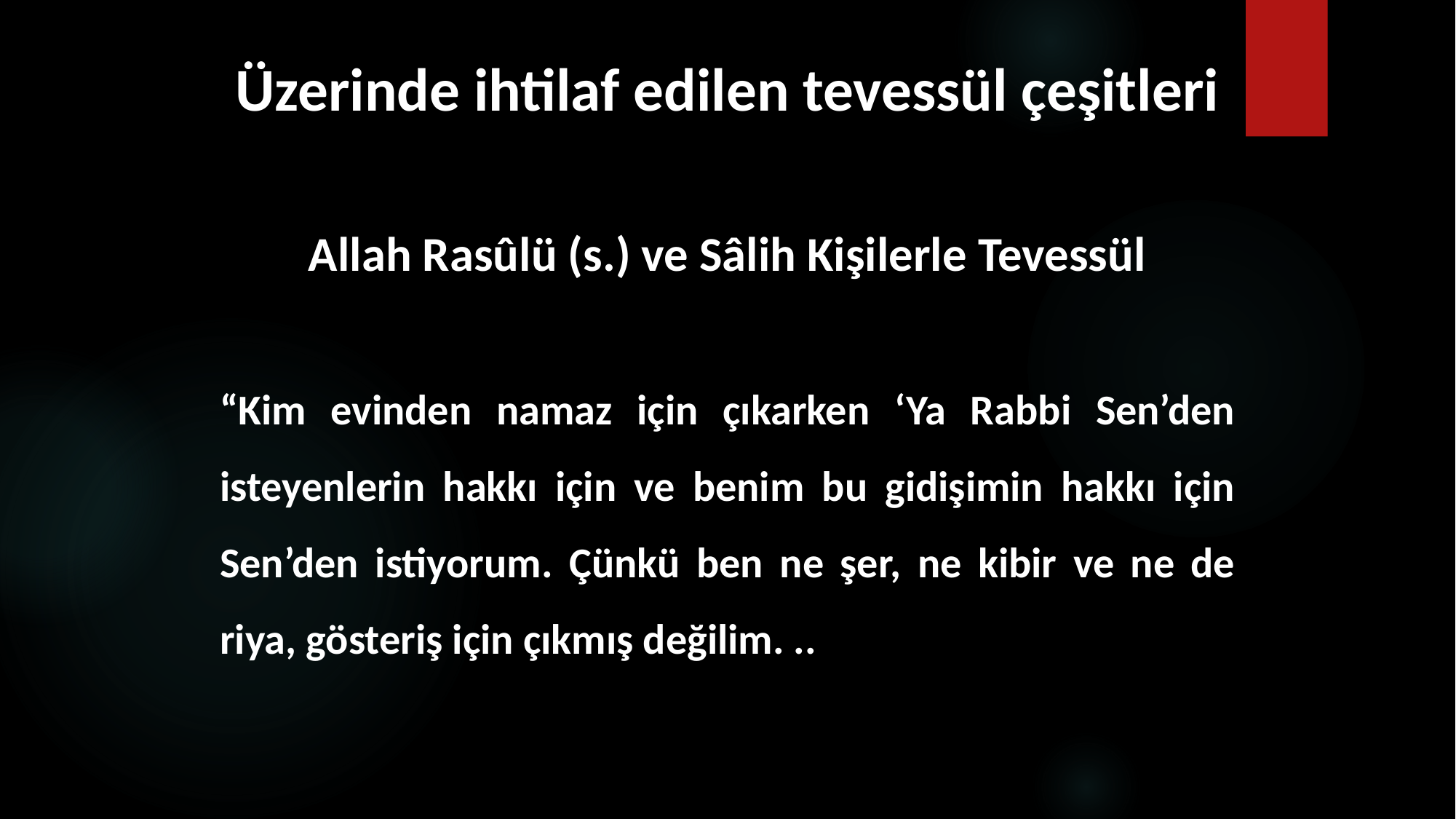

# Üzerinde ihtilaf edilen tevessül çeşitleri
Allah Rasûlü (s.) ve Sâlih Kişilerle Tevessül

“Kim evinden namaz için çıkarken ‘Ya Rabbi Sen’den isteyenlerin hakkı için ve benim bu gidişimin hakkı için Sen’den istiyorum. Çünkü ben ne şer, ne kibir ve ne de riya, gösteriş için çıkmış değilim. ..